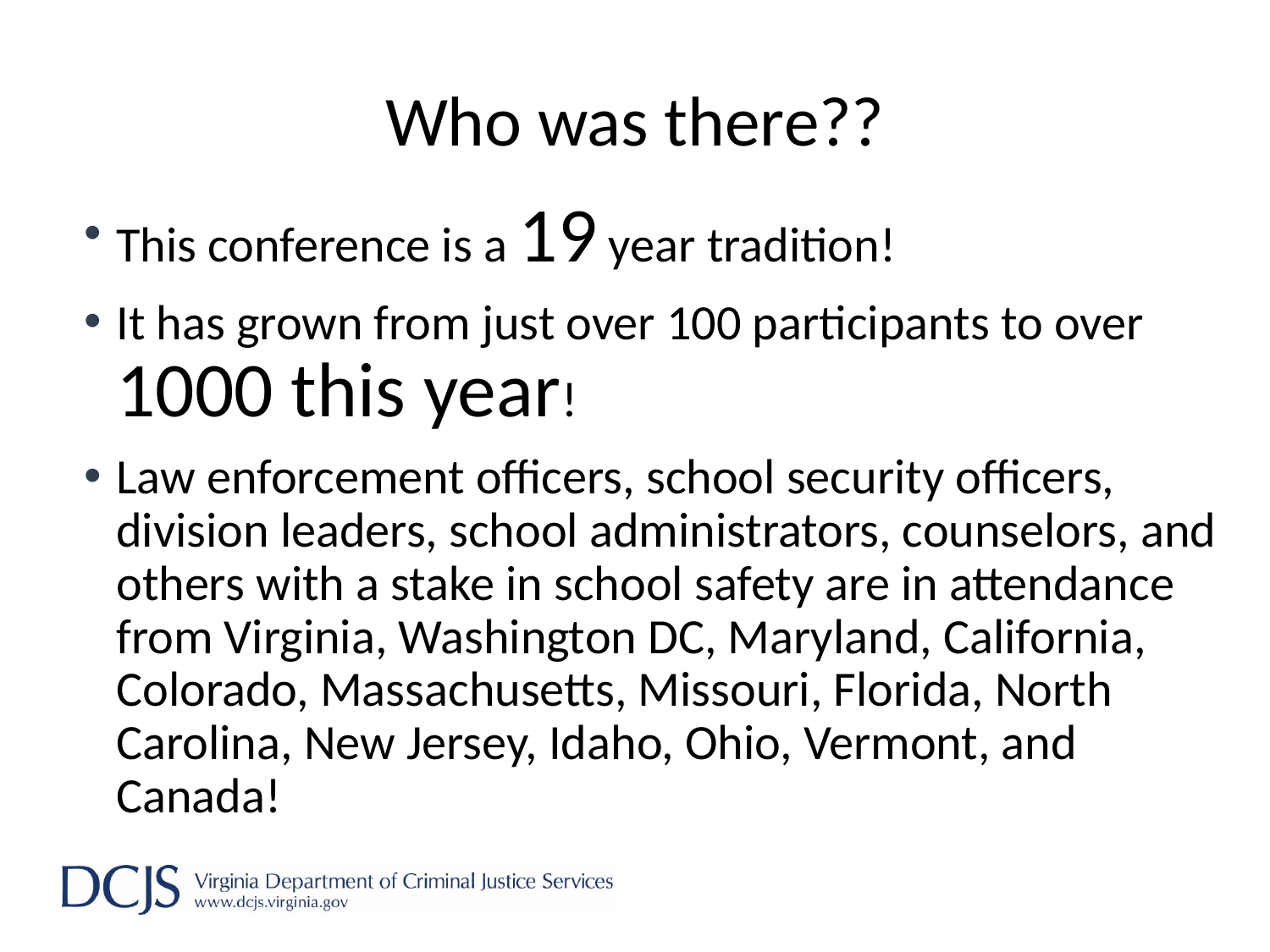

# Who was there??
This conference is a 19 year tradition!
It has grown from just over 100 participants to over 1000 this year!
Law enforcement officers, school security officers, division leaders, school administrators, counselors, and others with a stake in school safety are in attendance from Virginia, Washington DC, Maryland, California, Colorado, Massachusetts, Missouri, Florida, North Carolina, New Jersey, Idaho, Ohio, Vermont, and Canada!